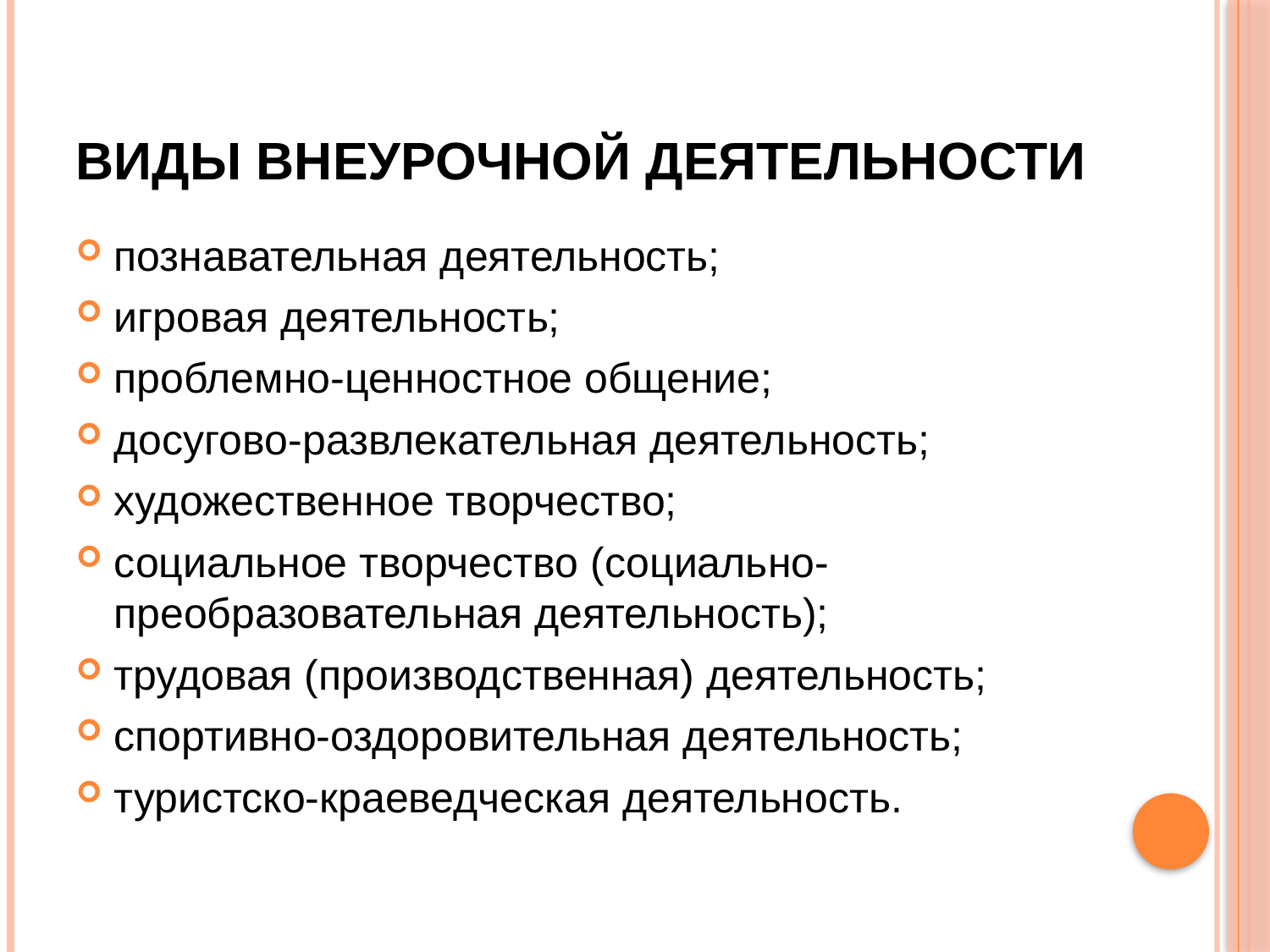

# Виды внеурочной деятельности
познавательная деятельность;
игровая деятельность;
проблемно-ценностное общение;
досугово-развлекательная деятельность;
художественное творчество;
социальное творчество (социально-преобразовательная деятельность);
трудовая (производственная) деятельность;
спортивно-оздоровительная деятельность;
туристско-краеведческая деятельность.